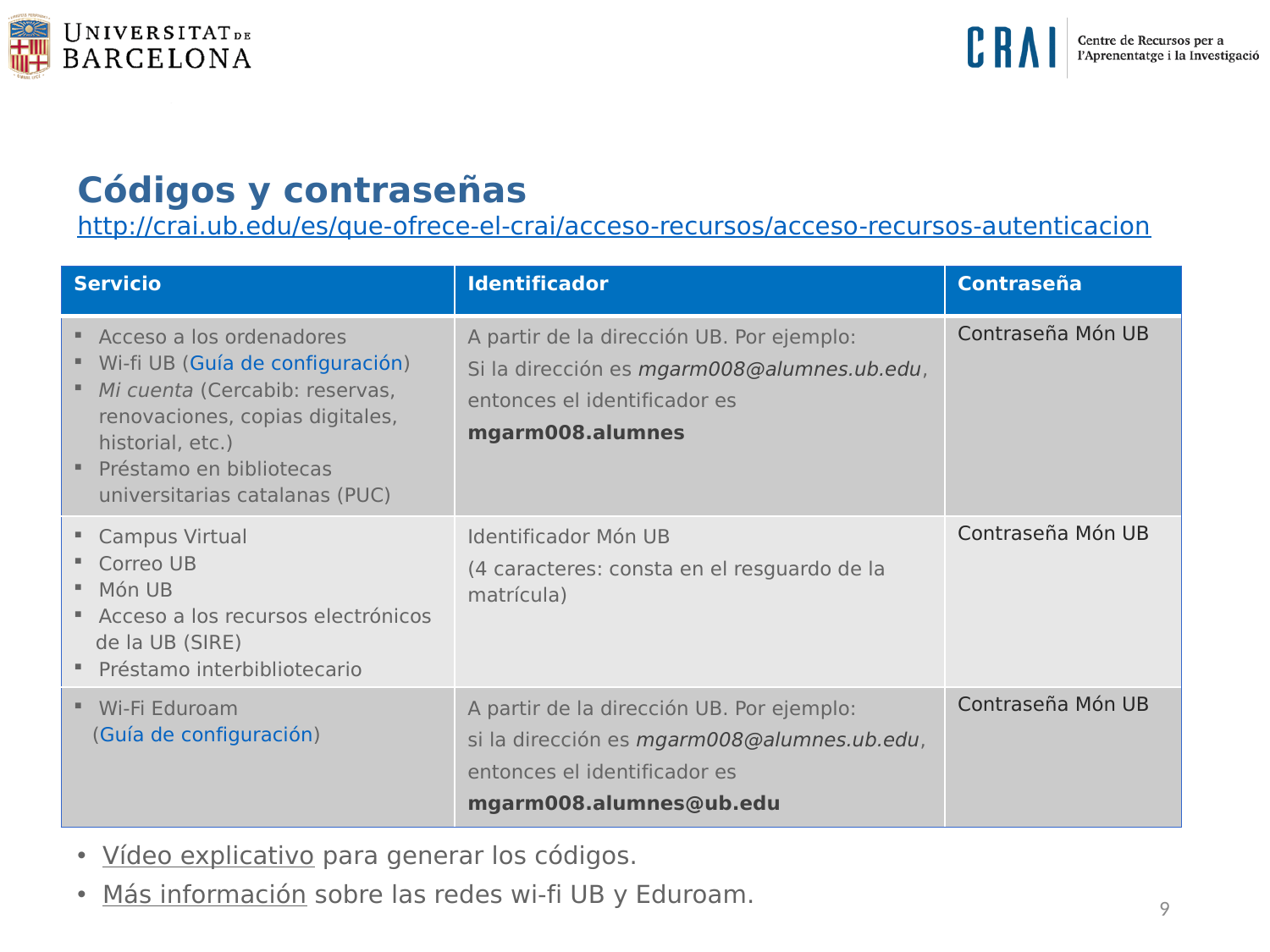

Códigos y contraseñas
http://crai.ub.edu/es/que-ofrece-el-crai/acceso-recursos/acceso-recursos-autenticacion
| Servicio | Identificador | Contraseña |
| --- | --- | --- |
| Acceso a los ordenadores Wi-fi UB (Guía de configuración) Mi cuenta (Cercabib: reservas, renovaciones, copias digitales, historial, etc.) Préstamo en bibliotecas universitarias catalanas (PUC) | A partir de la dirección UB. Por ejemplo: Si la dirección es mgarm008@alumnes.ub.edu, entonces el identificador es mgarm008.alumnes | Contraseña Món UB |
| Campus Virtual Correo UB Món UB Acceso a los recursos electrónicos de la UB (SIRE) Préstamo interbibliotecario | Identificador Món UB (4 caracteres: consta en el resguardo de la matrícula) | Contraseña Món UB |
| Wi-Fi Eduroam (Guía de configuración) | A partir de la dirección UB. Por ejemplo: si la dirección es mgarm008@alumnes.ub.edu, entonces el identificador es mgarm008.alumnes@ub.edu | Contraseña Món UB |
Vídeo explicativo para generar los códigos.
Más información sobre las redes wi-fi UB y Eduroam.
9